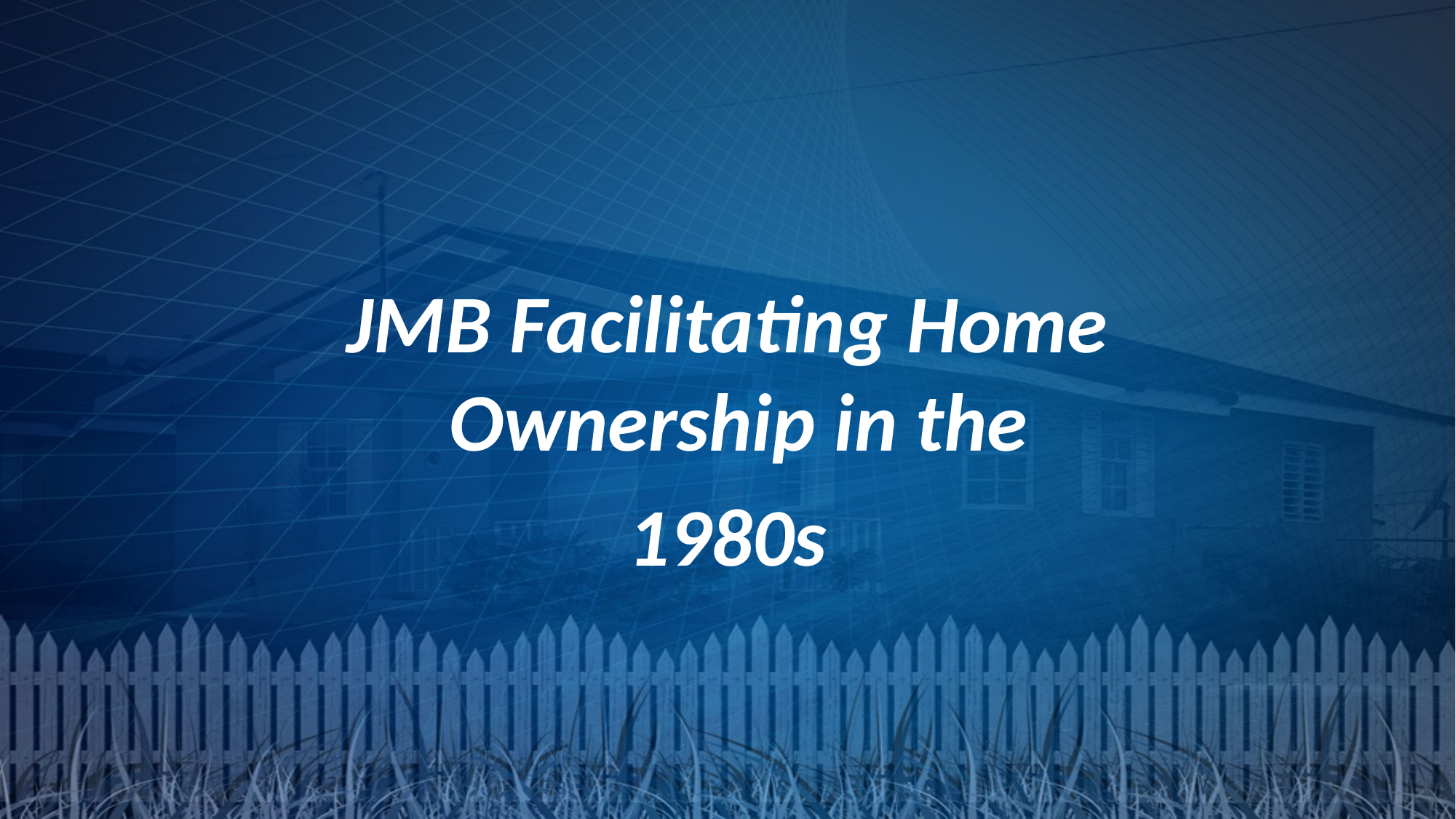

JMB Facilitating Home Ownership in the
1980s